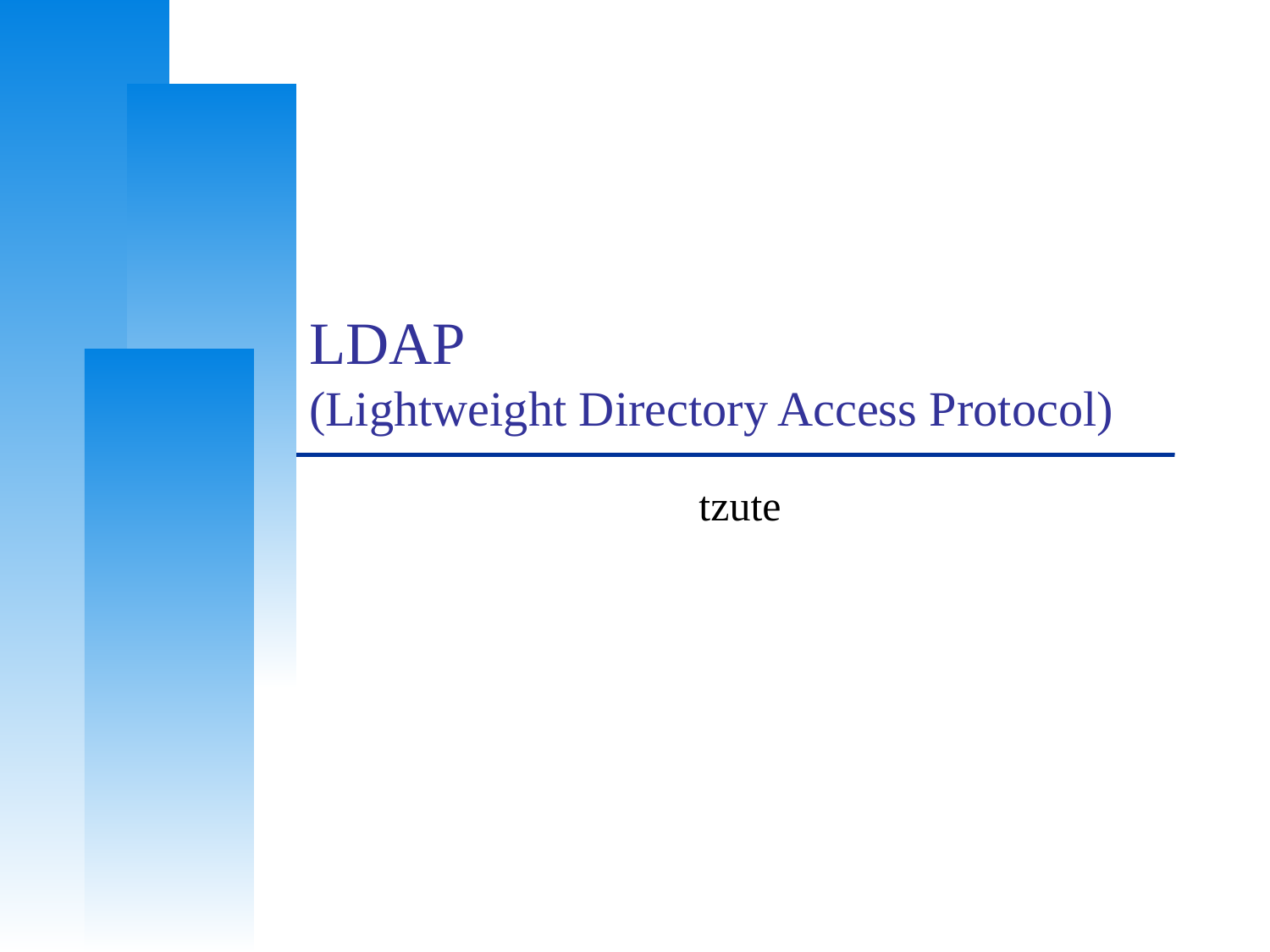

# LDAP (Lightweight Directory Access Protocol)
tzute